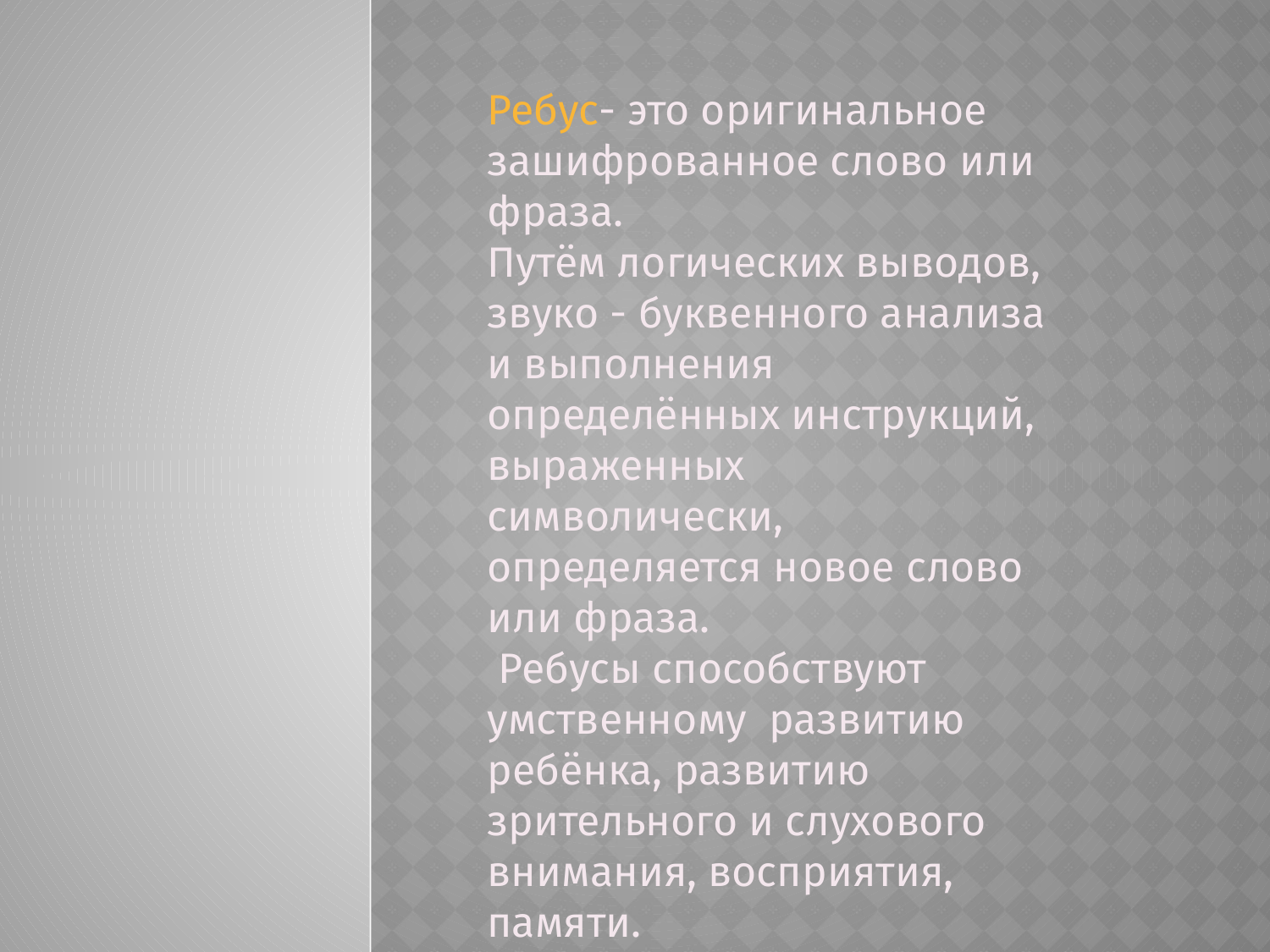

Ребус- это оригинальное зашифрованное слово или фраза.
Путём логических выводов, звуко - буквенного анализа и выполнения определённых инструкций, выраженных символически, определяется новое слово  или фраза.
 Ребусы способствуют умственному  развитию ребёнка, развитию  зрительного и слухового внимания, восприятия, памяти.